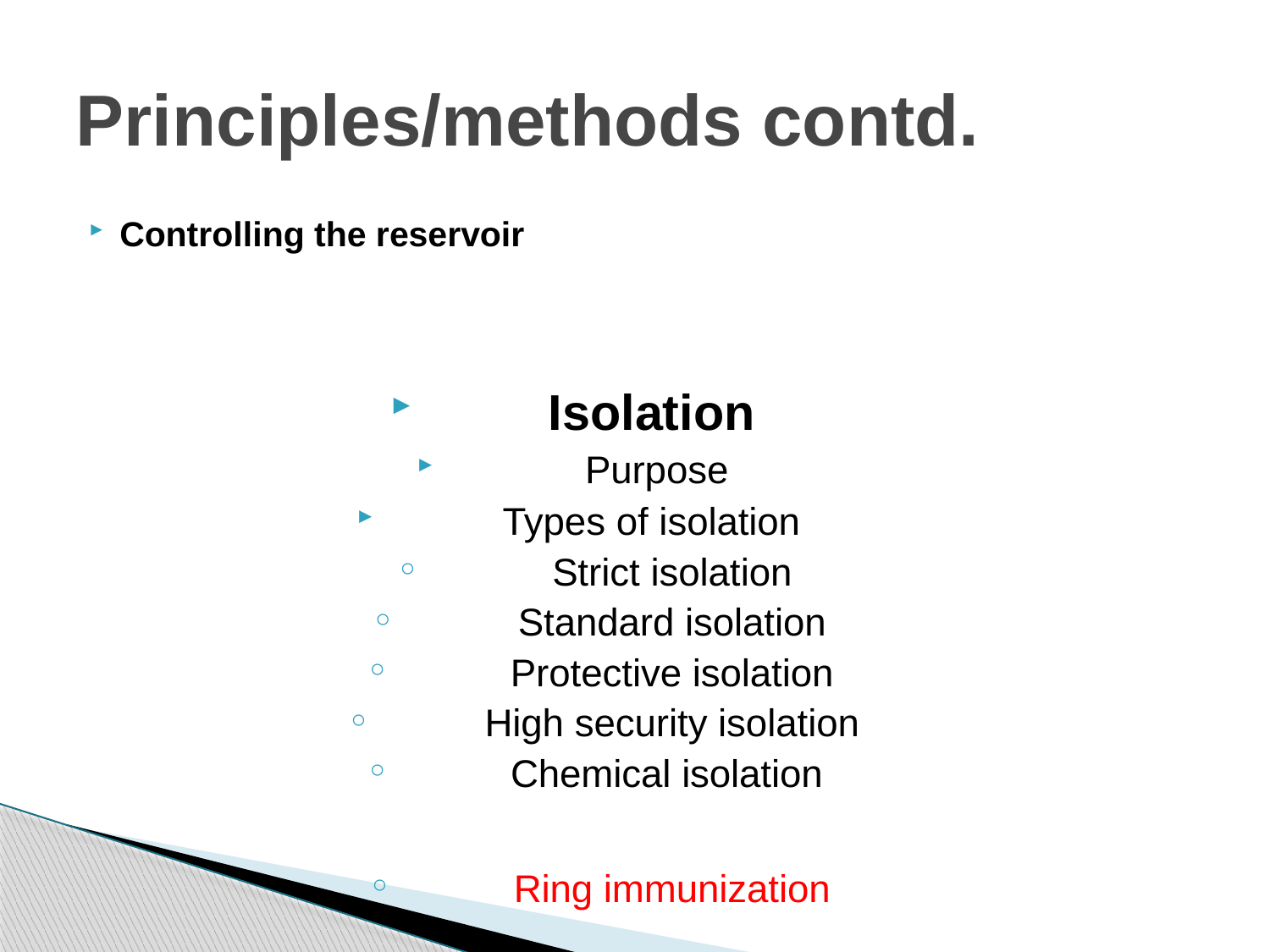

# Principles/methods contd.
Controlling the reservoir

Isolation
Purpose
Types of isolation
Strict isolation
Standard isolation
Protective isolation
High security isolation
Chemical isolation

Ring immunization